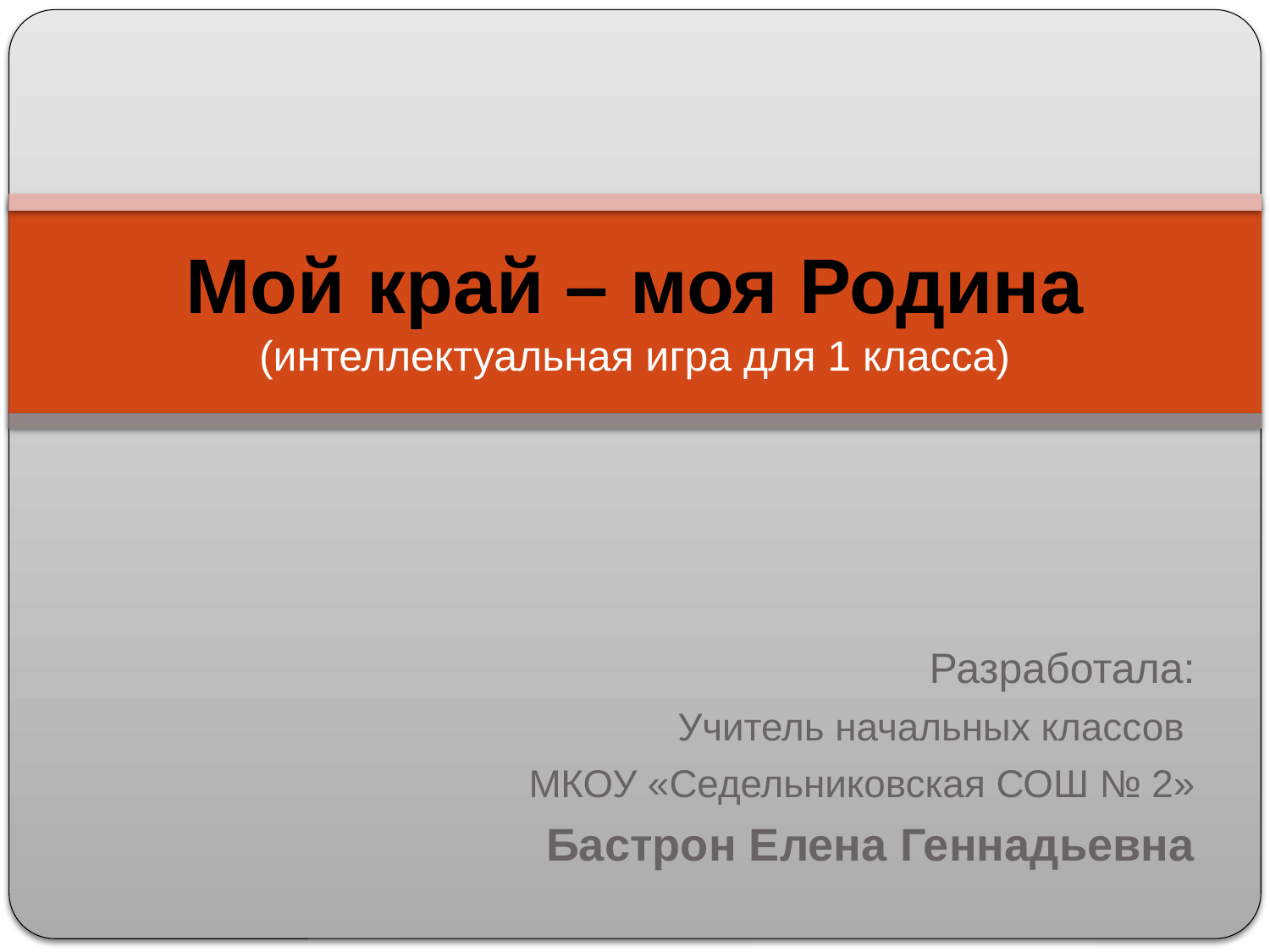

# Мой край – моя Родина (интеллектуальная игра для 1 класса)
Разработала:
Учитель начальных классов
МКОУ «Седельниковская СОШ № 2»
Бастрон Елена Геннадьевна